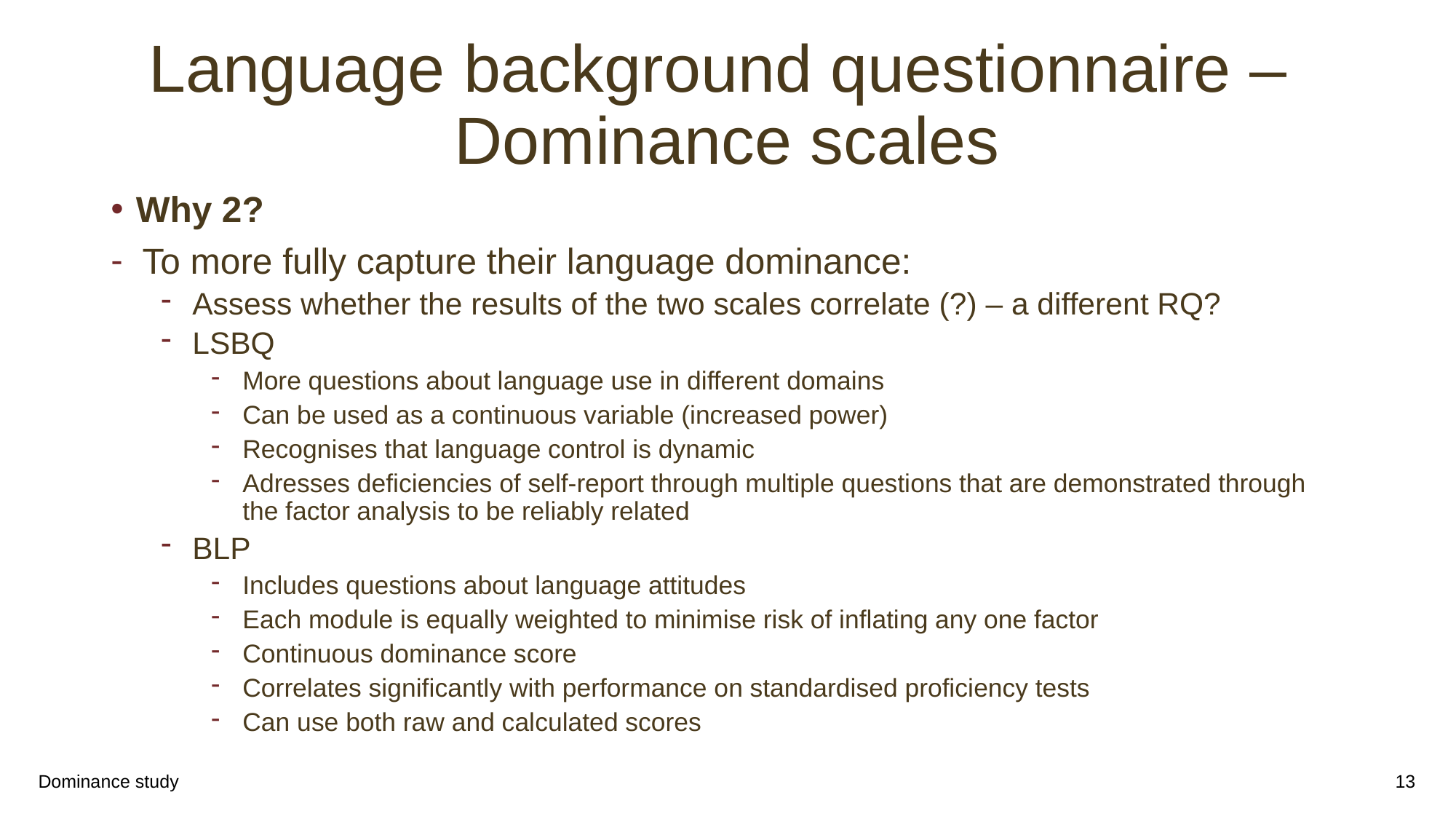

# Language background questionnaire – Dominance scales
Why 2?
To more fully capture their language dominance:
Assess whether the results of the two scales correlate (?) – a different RQ?
LSBQ
More questions about language use in different domains
Can be used as a continuous variable (increased power)
Recognises that language control is dynamic
Adresses deficiencies of self-report through multiple questions that are demonstrated through the factor analysis to be reliably related
BLP
Includes questions about language attitudes
Each module is equally weighted to minimise risk of inflating any one factor
Continuous dominance score
Correlates significantly with performance on standardised proficiency tests
Can use both raw and calculated scores
Dominance study
13